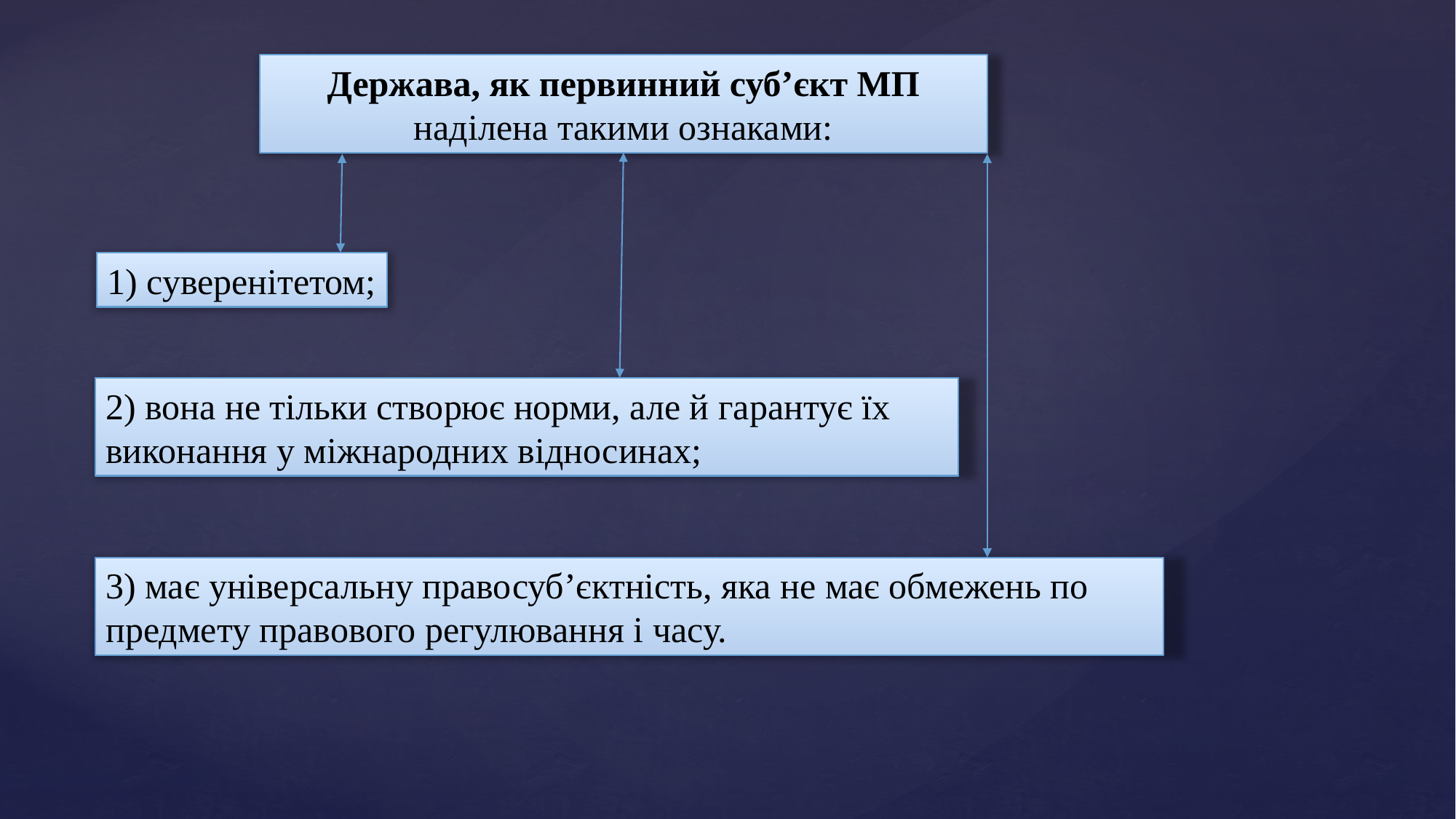

#
Держава, як первинний суб’єкт МП наділена такими ознаками:
1) суверенітетом;
2) вона не тільки створює норми, але й гарантує їх виконання у міжнародних відносинах;
3) має універсальну правосуб’єктність, яка не має обмежень по предмету правового регулювання і часу.